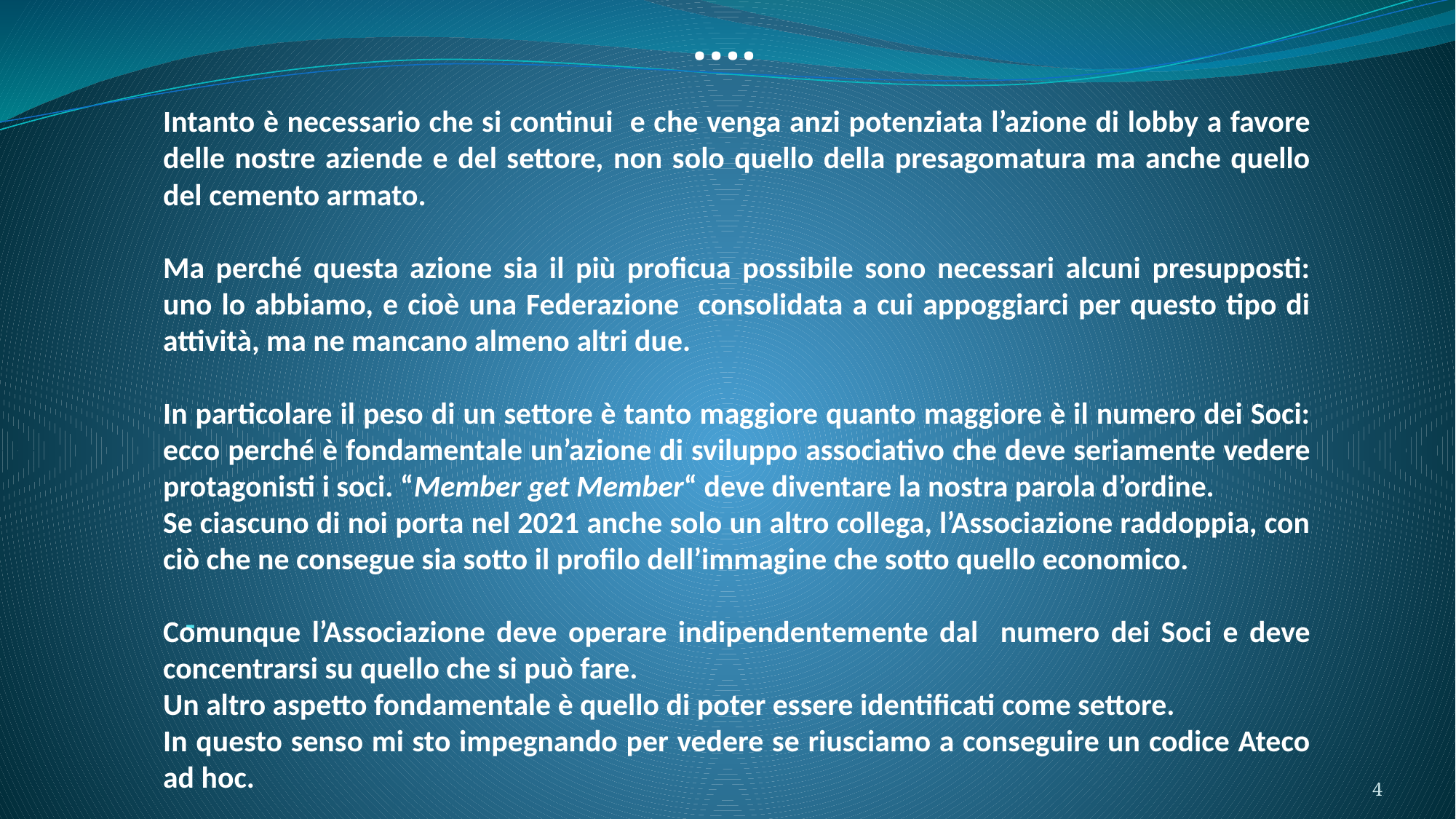

….
Intanto è necessario che si continui  e che venga anzi potenziata l’azione di lobby a favore delle nostre aziende e del settore, non solo quello della presagomatura ma anche quello del cemento armato.

Ma perché questa azione sia il più proficua possibile sono necessari alcuni presupposti: uno lo abbiamo, e cioè una Federazione  consolidata a cui appoggiarci per questo tipo di attività, ma ne mancano almeno altri due.

In particolare il peso di un settore è tanto maggiore quanto maggiore è il numero dei Soci: ecco perché è fondamentale un’azione di sviluppo associativo che deve seriamente vedere protagonisti i soci. “Member get Member“ deve diventare la nostra parola d’ordine.
Se ciascuno di noi porta nel 2021 anche solo un altro collega, l’Associazione raddoppia, con ciò che ne consegue sia sotto il profilo dell’immagine che sotto quello economico.

Comunque l’Associazione deve operare indipendentemente dal  numero dei Soci e deve concentrarsi su quello che si può fare.
Un altro aspetto fondamentale è quello di poter essere identificati come settore.
In questo senso mi sto impegnando per vedere se riusciamo a conseguire un codice Ateco ad hoc.

# -
4